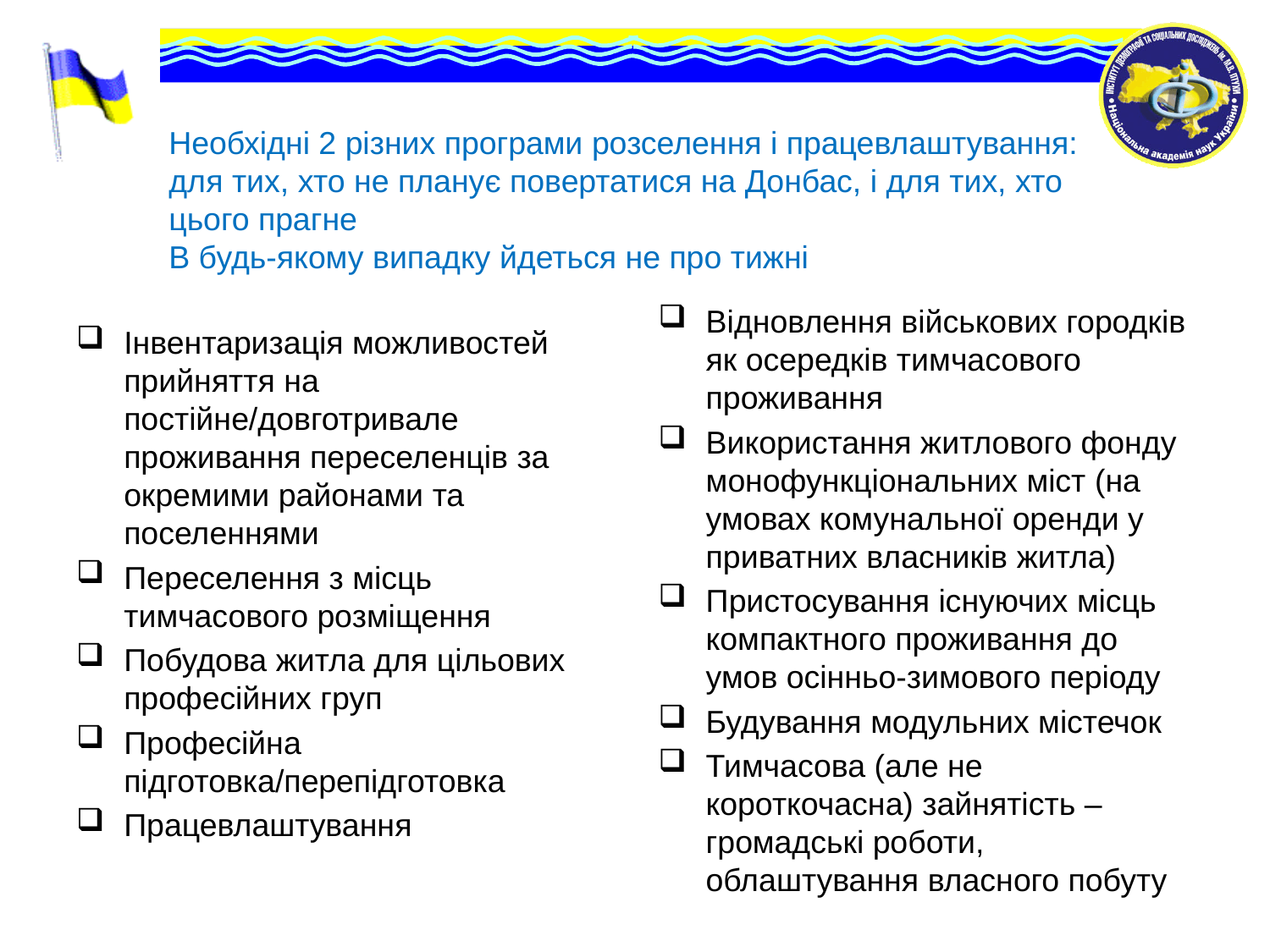

# Необхідні 2 різних програми розселення і працевлаштування: для тих, хто не планує повертатися на Донбас, і для тих, хто цього прагне В будь-якому випадку йдеться не про тижні
Відновлення військових городків як осередків тимчасового проживання
Використання житлового фонду монофункціональних міст (на умовах комунальної оренди у приватних власників житла)
Пристосування існуючих місць компактного проживання до умов осінньо-зимового періоду
Будування модульних містечок
Тимчасова (але не короткочасна) зайнятість – громадські роботи, облаштування власного побуту

Інвентаризація можливостей прийняття на постійне/довготривале проживання переселенців за окремими районами та поселеннями
Переселення з місць тимчасового розміщення
Побудова житла для цільових професійних груп
Професійна підготовка/перепідготовка
Працевлаштування